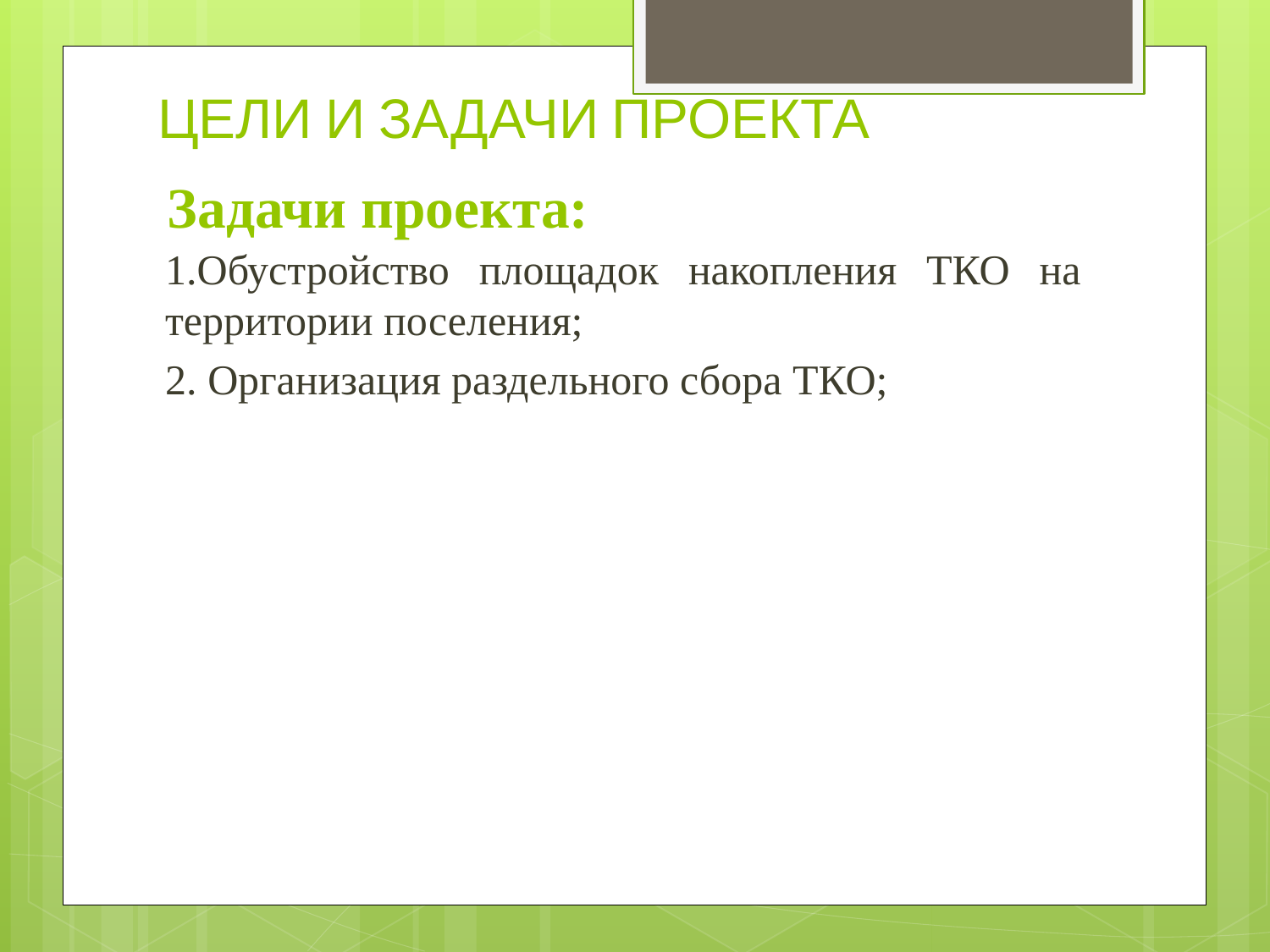

# ЦЕЛИ И ЗАДАЧИ ПРОЕКТА
Задачи проекта:
1.Обустройство площадок накопления ТКО на территории поселения;
2. Организация раздельного сбора ТКО;